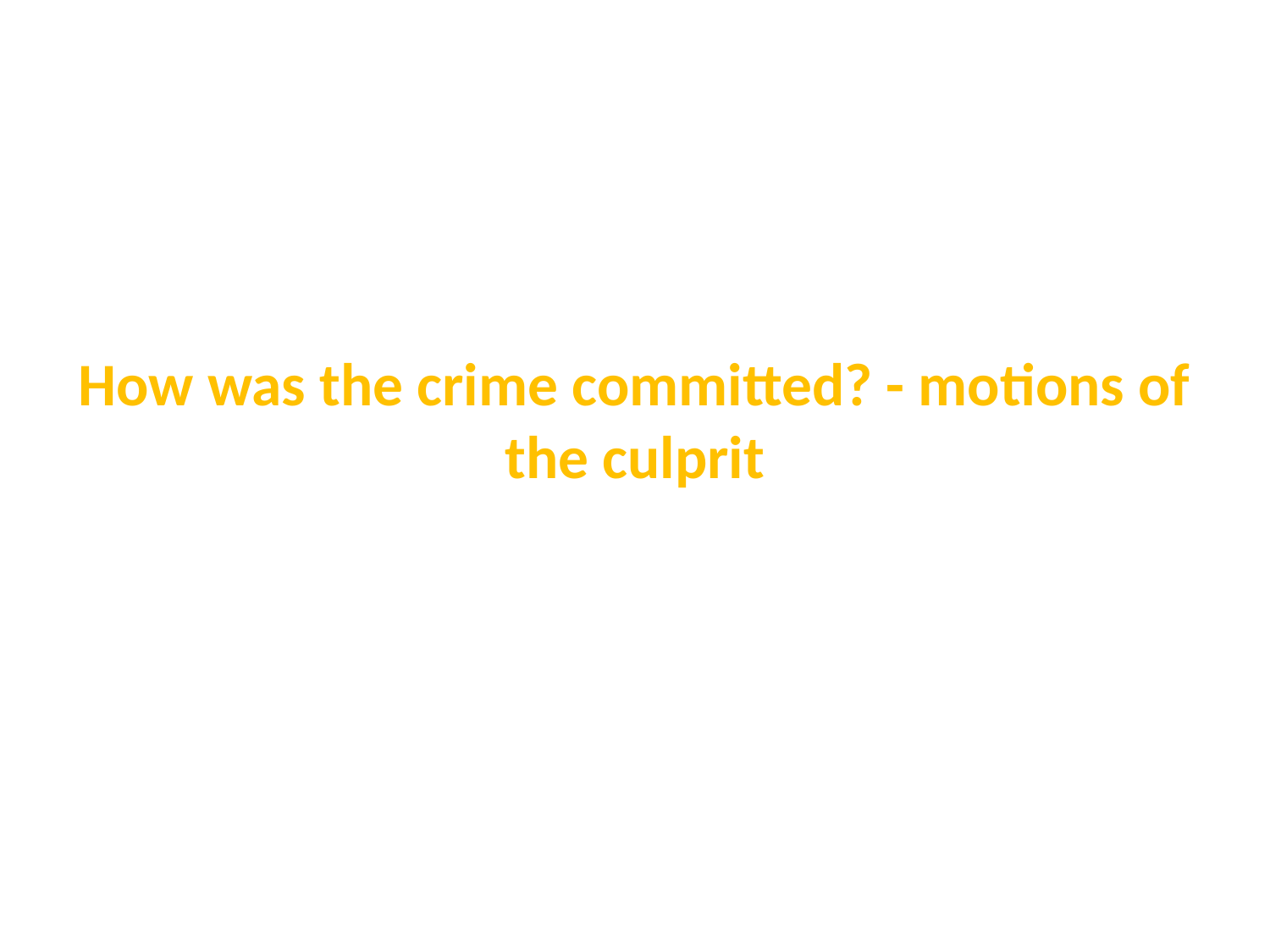

# How was the crime committed? - motions of the culprit